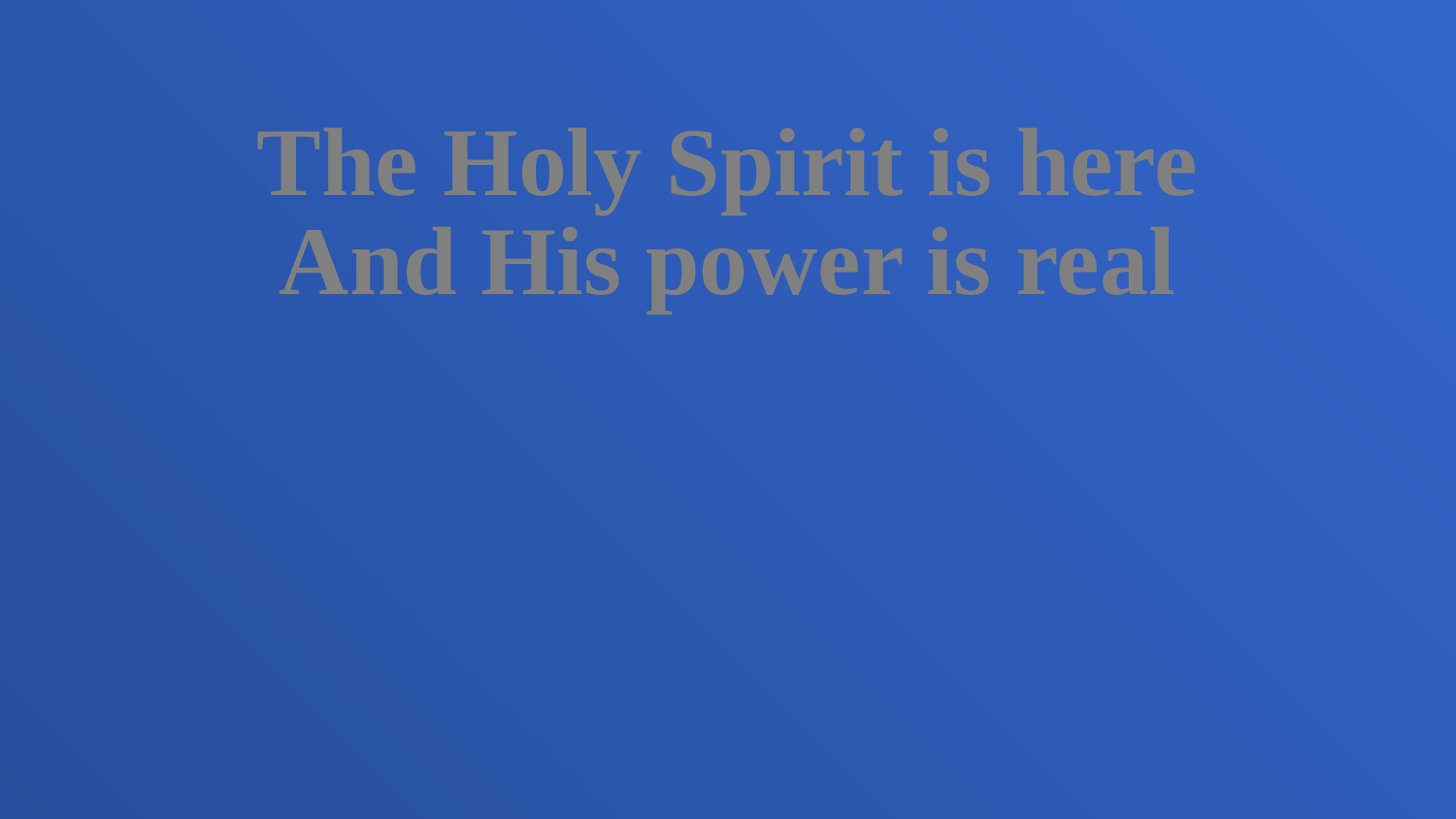

The Holy Spirit is here
And His power is real